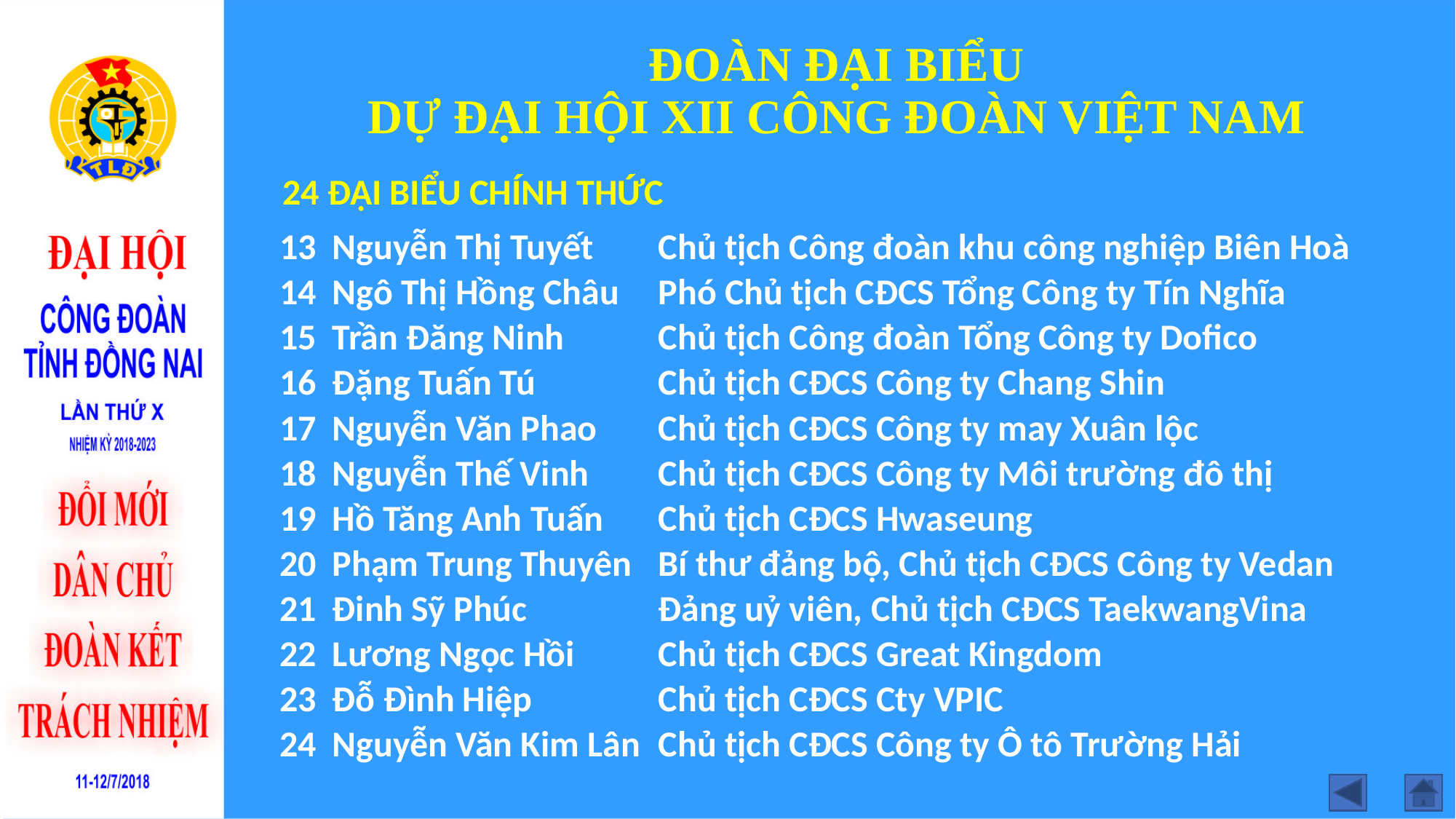

# ĐOÀN ĐẠI BIỂU DỰ ĐẠI HỘI XII CÔNG ĐOÀN VIỆT NAM
24 ĐẠI BIỂU CHÍNH THỨC
| 13 | Nguyễn Thị Tuyết | Chủ tịch Công đoàn khu công nghiệp Biên Hoà |
| --- | --- | --- |
| 14 | Ngô Thị Hồng Châu | Phó Chủ tịch CĐCS Tổng Công ty Tín Nghĩa |
| 15 | Trần Đăng Ninh | Chủ tịch Công đoàn Tổng Công ty Dofico |
| 16 | Đặng Tuấn Tú | Chủ tịch CĐCS Công ty Chang Shin |
| 17 | Nguyễn Văn Phao | Chủ tịch CĐCS Công ty may Xuân lộc |
| 18 | Nguyễn Thế Vinh | Chủ tịch CĐCS Công ty Môi trường đô thị |
| 19 | Hồ Tăng Anh Tuấn | Chủ tịch CĐCS Hwaseung |
| 20 | Phạm Trung Thuyên | Bí thư đảng bộ, Chủ tịch CĐCS Công ty Vedan |
| 21 | Đinh Sỹ Phúc | Đảng uỷ viên, Chủ tịch CĐCS TaekwangVina |
| 22 | Lương Ngọc Hồi | Chủ tịch CĐCS Great Kingdom |
| 23 | Đỗ Đình Hiệp | Chủ tịch CĐCS Cty VPIC |
| 24 | Nguyễn Văn Kim Lân | Chủ tịch CĐCS Công ty Ô tô Trường Hải |